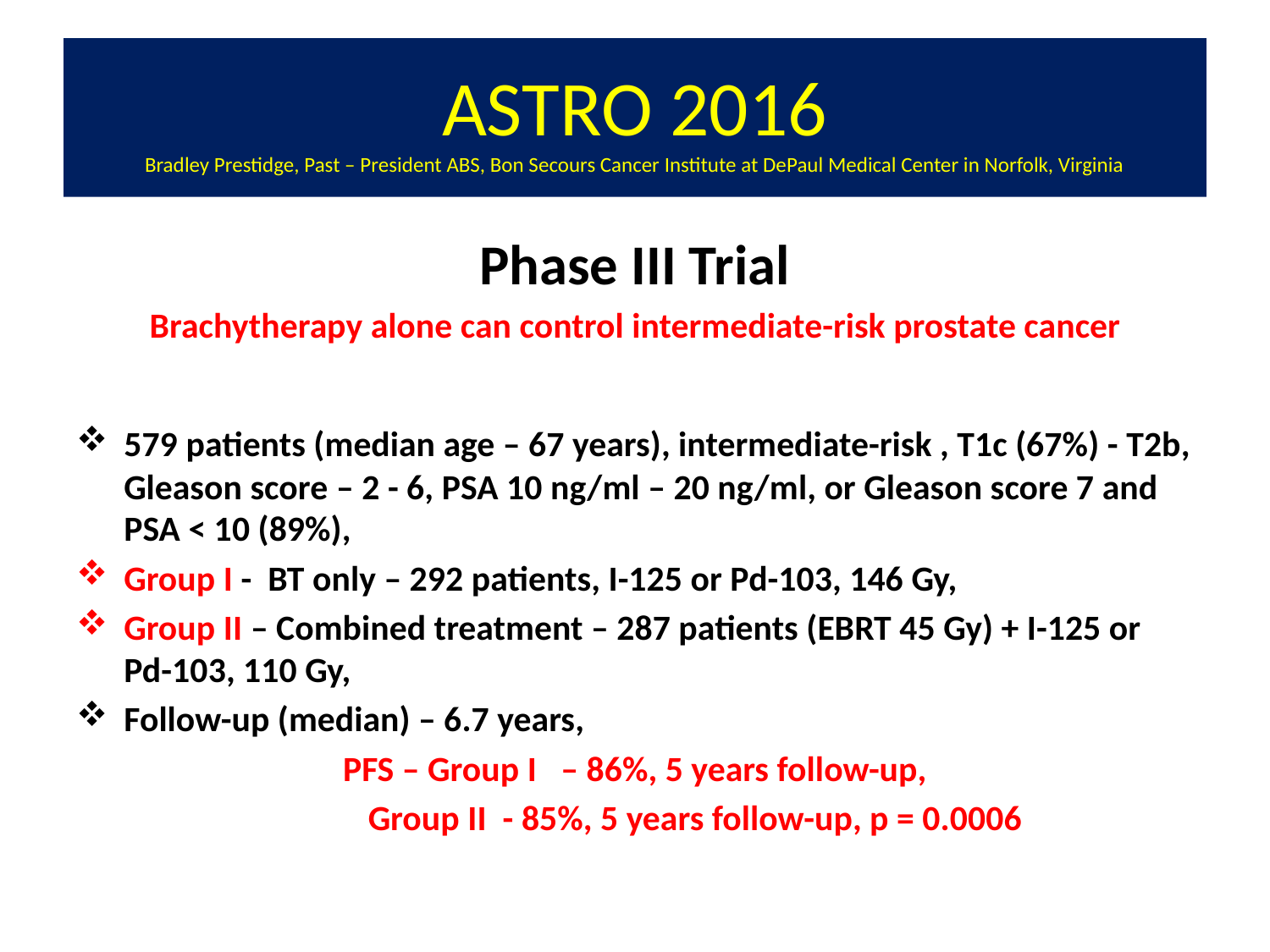

# ASTRO 2016 Bradley Prestidge, Past – President ABS, Bon Secours Cancer Institute at DePaul Medical Center in Norfolk, Virginia
Phase III Trial
Brachytherapy alone can control intermediate-risk prostate cancer

579 patients (median age – 67 years), intermediate-risk , T1c (67%) - T2b, Gleason score – 2 - 6, PSA 10 ng/ml – 20 ng/ml, or Gleason score 7 and PSA < 10 (89%),
Group I -  BT only – 292 patients, I-125 or Pd-103, 146 Gy,
Group II – Combined treatment – 287 patients (EBRT 45 Gy) + I-125 or Pd-103, 110 Gy,
Follow-up (median) – 6.7 years,
PFS – Group I   – 86%, 5 years follow-up,
                Group II  - 85%, 5 years follow-up, p = 0.0006